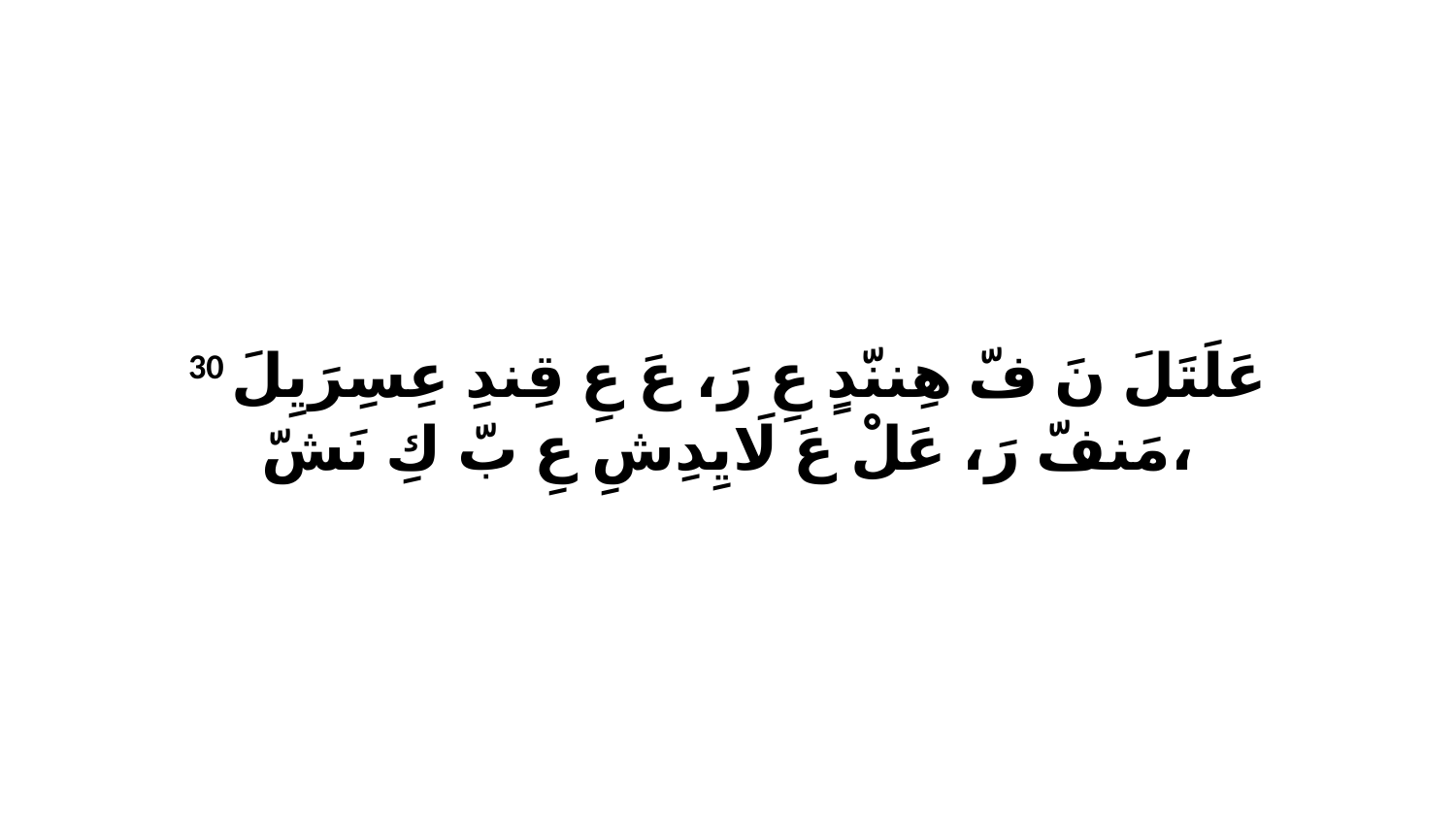

30 عَلَتَلَ نَ فّ هِننّدٍ عِ رَ، عَ عِ قِندِ عِسِرَيِلَ مَنفّ رَ، عَلْ عَ لَايِدِشِ عِ بّ كِ نَشّ،